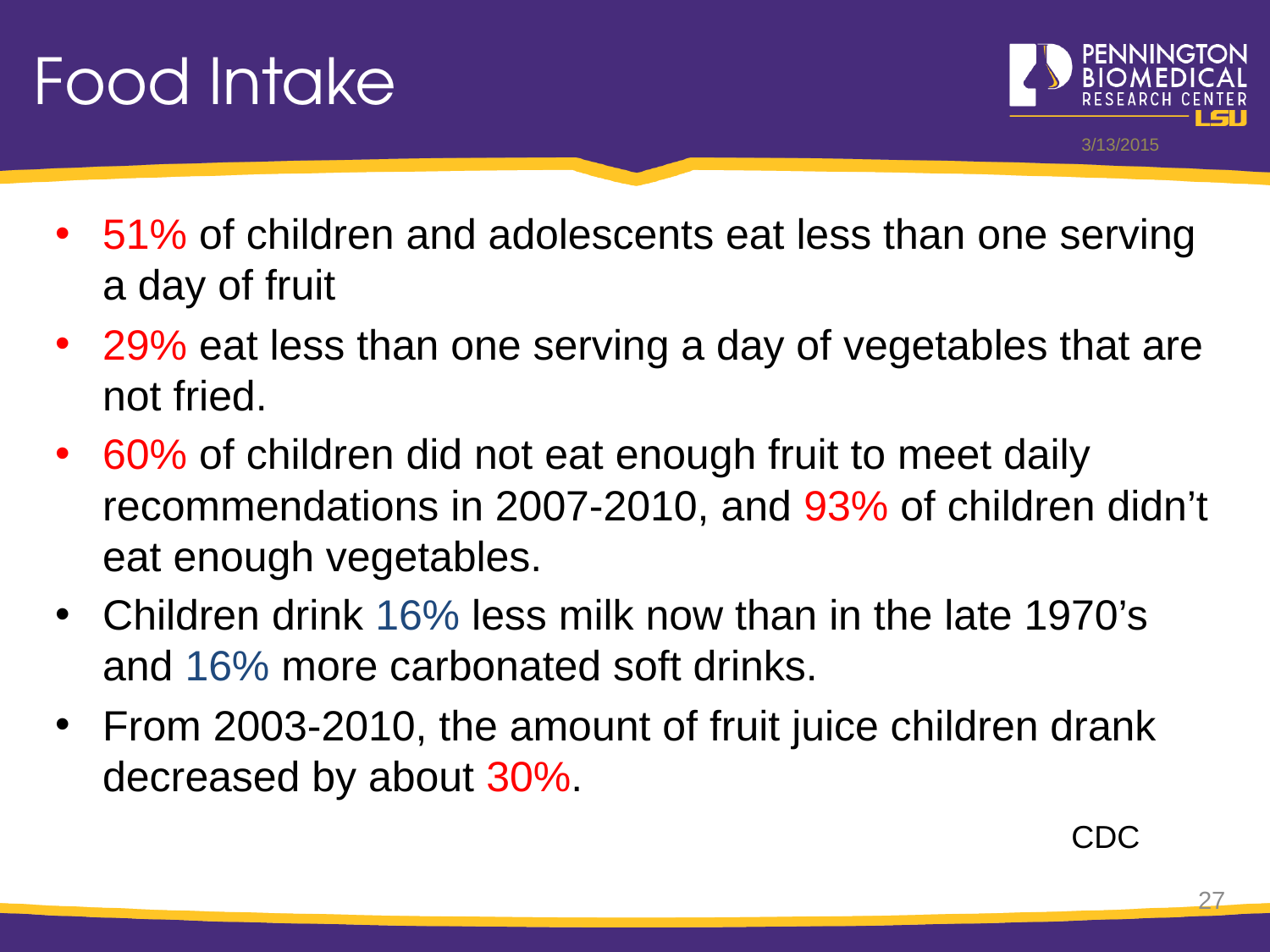

# Food Intake
3/13/2015
51% of children and adolescents eat less than one serving a day of fruit
29% eat less than one serving a day of vegetables that are not fried.
60% of children did not eat enough fruit to meet daily recommendations in 2007-2010, and 93% of children didn’t eat enough vegetables.
Children drink 16% less milk now than in the late 1970’s and 16% more carbonated soft drinks.
From 2003-2010, the amount of fruit juice children drank decreased by about 30%.
CDC
27